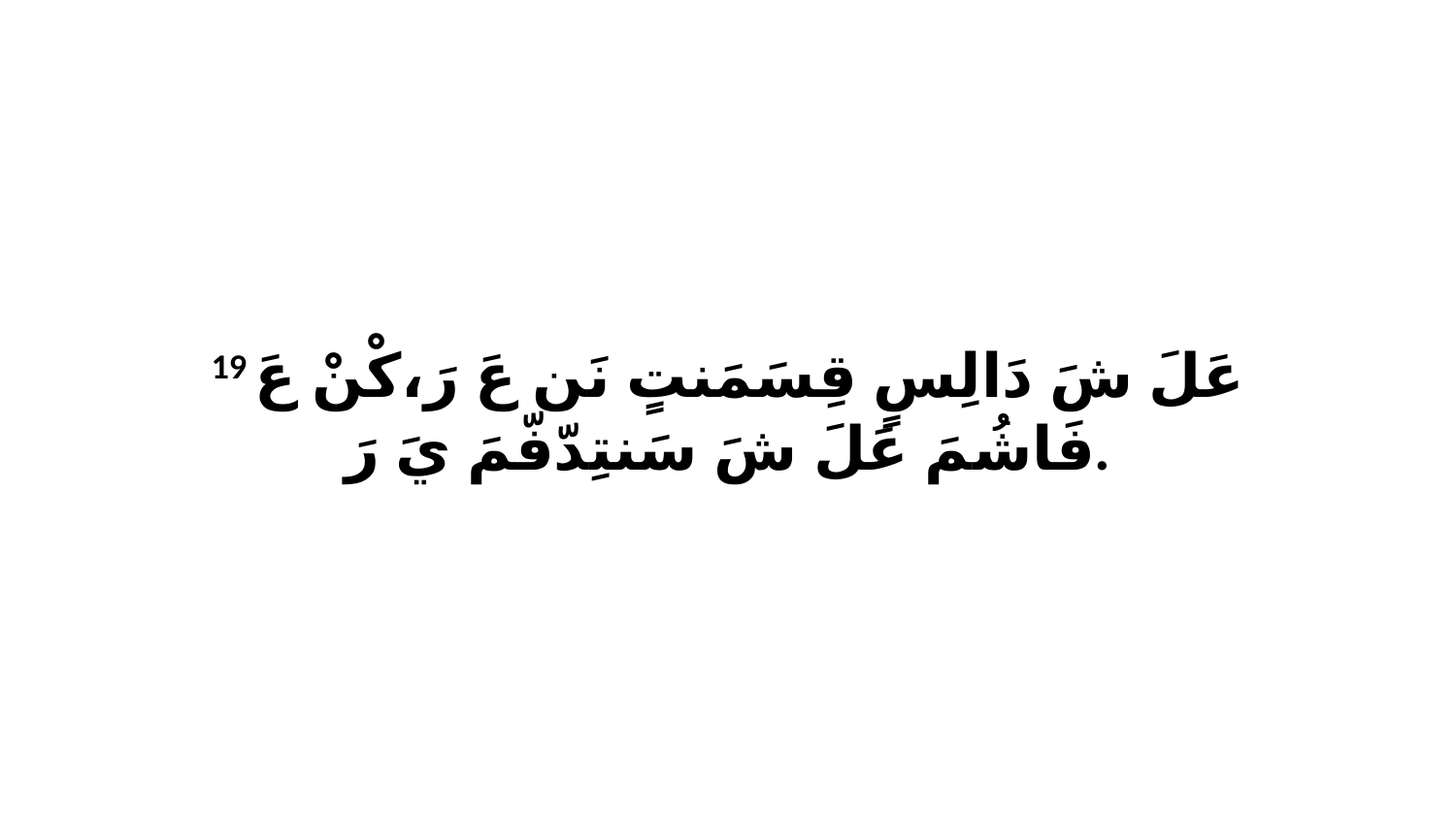

19 عَلَ شَ دَالِسٍ قِسَمَنتٍ نَن عَ رَ،كْنْ عَ فَاشُمَ عَلَ شَ سَنتِدّفّمَ يَ رَ.